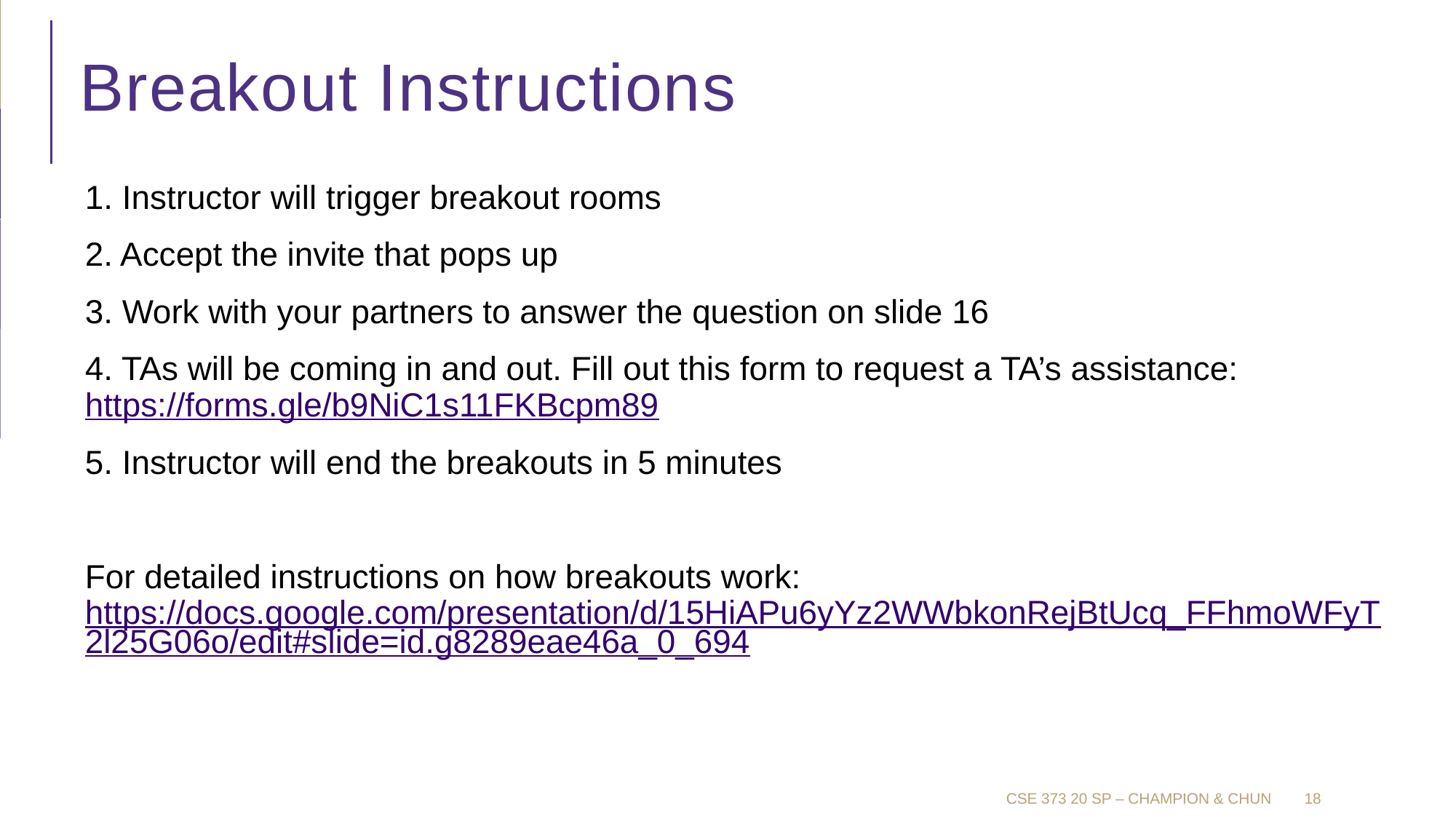

# Breakout Instructions
1. Instructor will trigger breakout rooms
2. Accept the invite that pops up
3. Work with your partners to answer the question on slide 16
4. TAs will be coming in and out. Fill out this form to request a TA’s assistance: https://forms.gle/b9NiC1s11FKBcpm89
5. Instructor will end the breakouts in 5 minutes

For detailed instructions on how breakouts work: https://docs.google.com/presentation/d/15HiAPu6yYz2WWbkonRejBtUcq_FFhmoWFyT2l25G06o/edit#slide=id.g8289eae46a_0_694
CSE 373 20 SP – champion & Chun
18